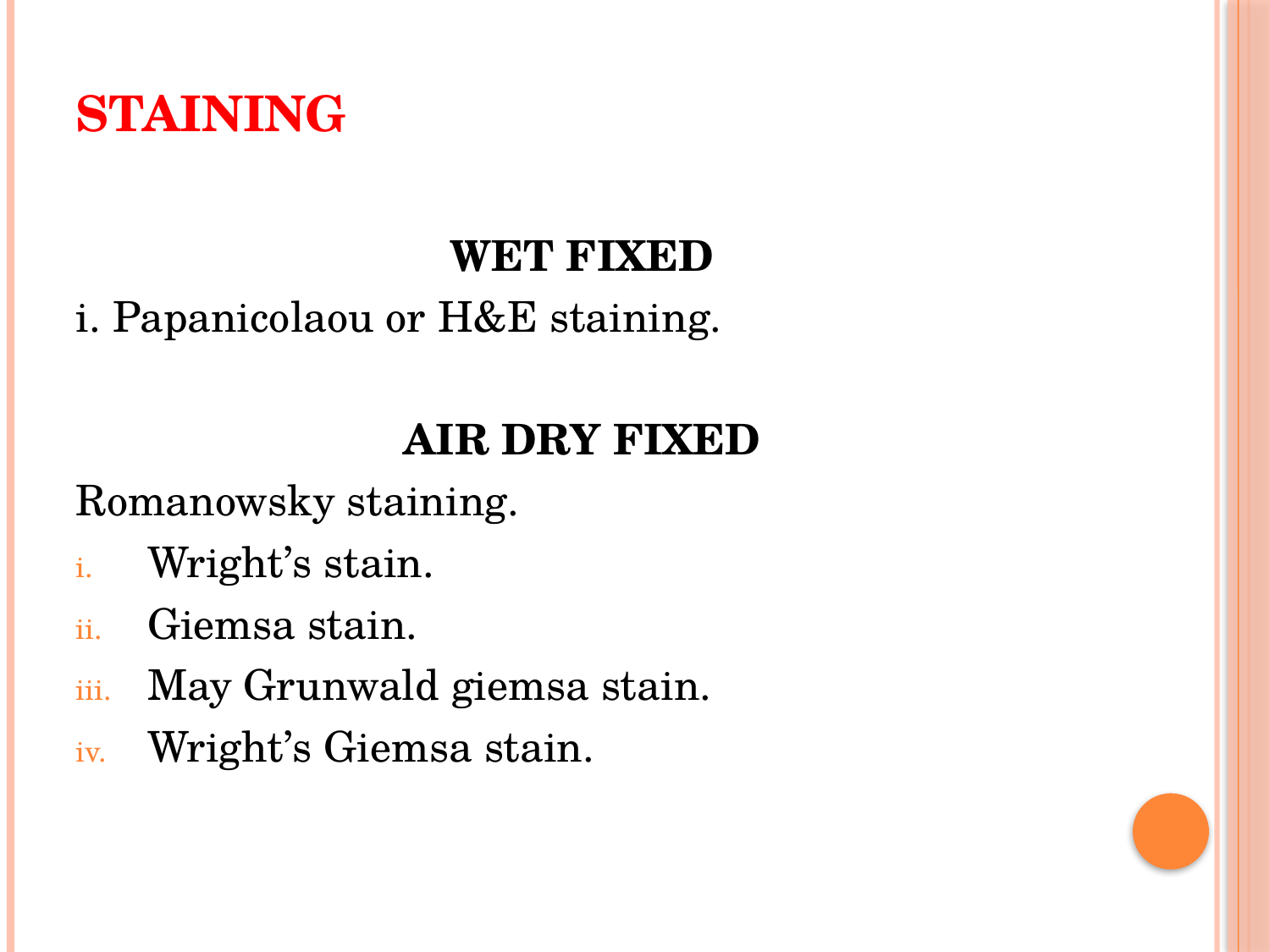

# STAINING
WET FIXED
i. Papanicolaou or H&E staining.

AIR DRY FIXED
Romanowsky staining.
Wright’s stain.
Giemsa stain.
May Grunwald giemsa stain.
Wright’s Giemsa stain.